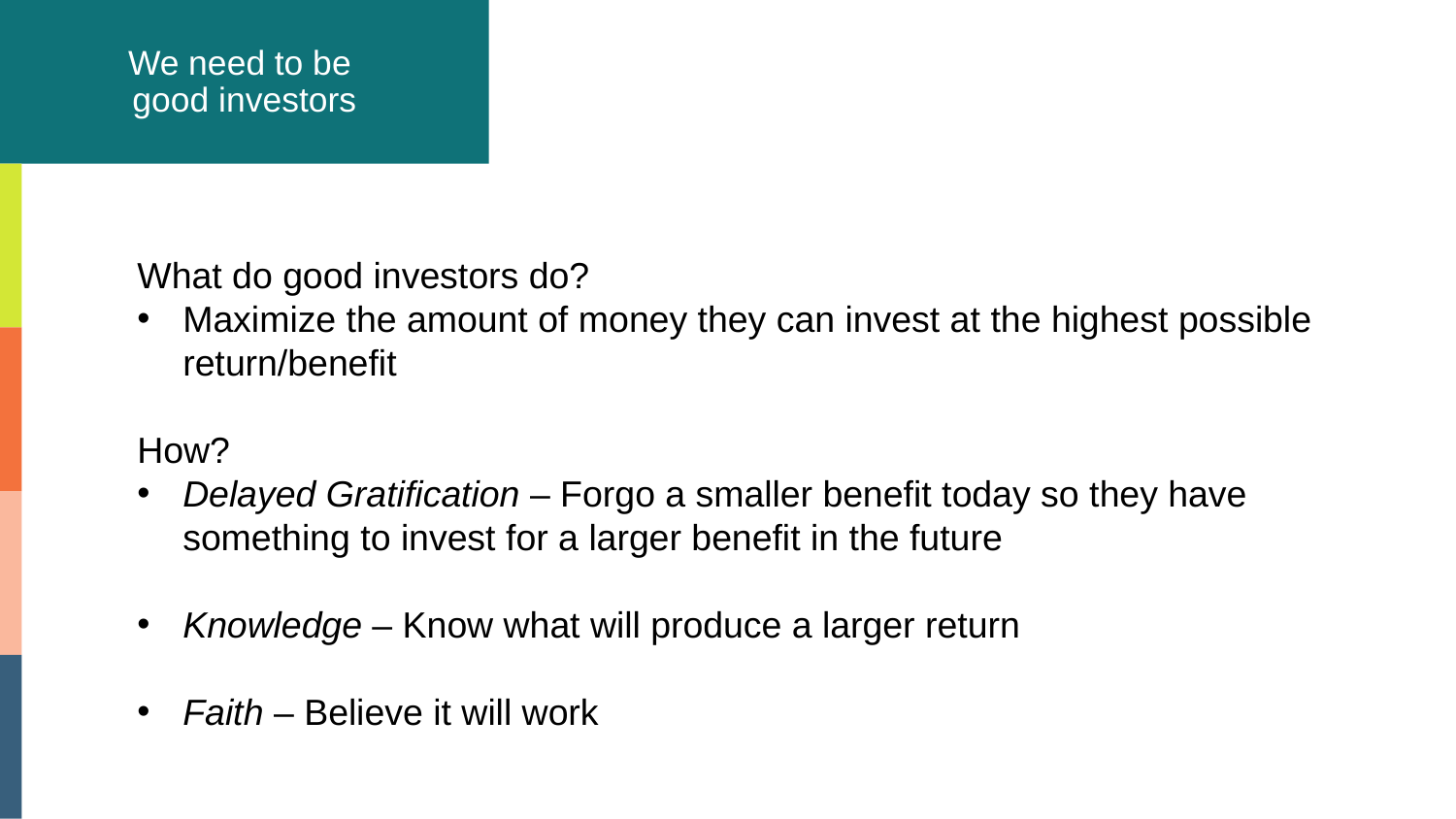

We need to be
good investors
What do good investors do?
Maximize the amount of money they can invest at the highest possible return/benefit

How?
Delayed Gratification – Forgo a smaller benefit today so they have something to invest for a larger benefit in the future

Knowledge – Know what will produce a larger return

Faith – Believe it will work